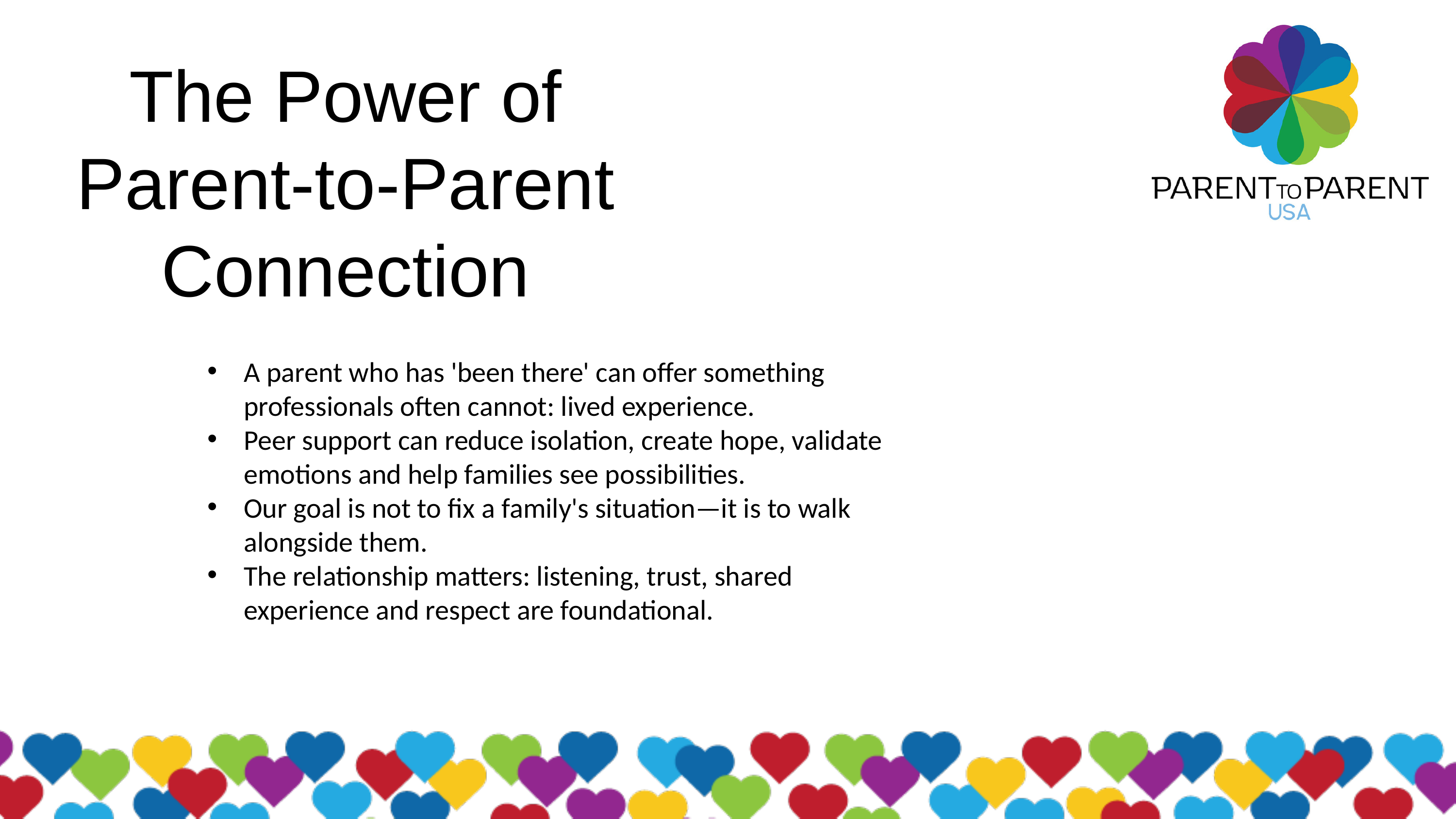

The Power of Parent-to-Parent Connection
A parent who has 'been there' can offer something professionals often cannot: lived experience.
Peer support can reduce isolation, create hope, validate emotions and help families see possibilities.
Our goal is not to fix a family's situation—it is to walk alongside them.
The relationship matters: listening, trust, shared experience and respect are foundational.